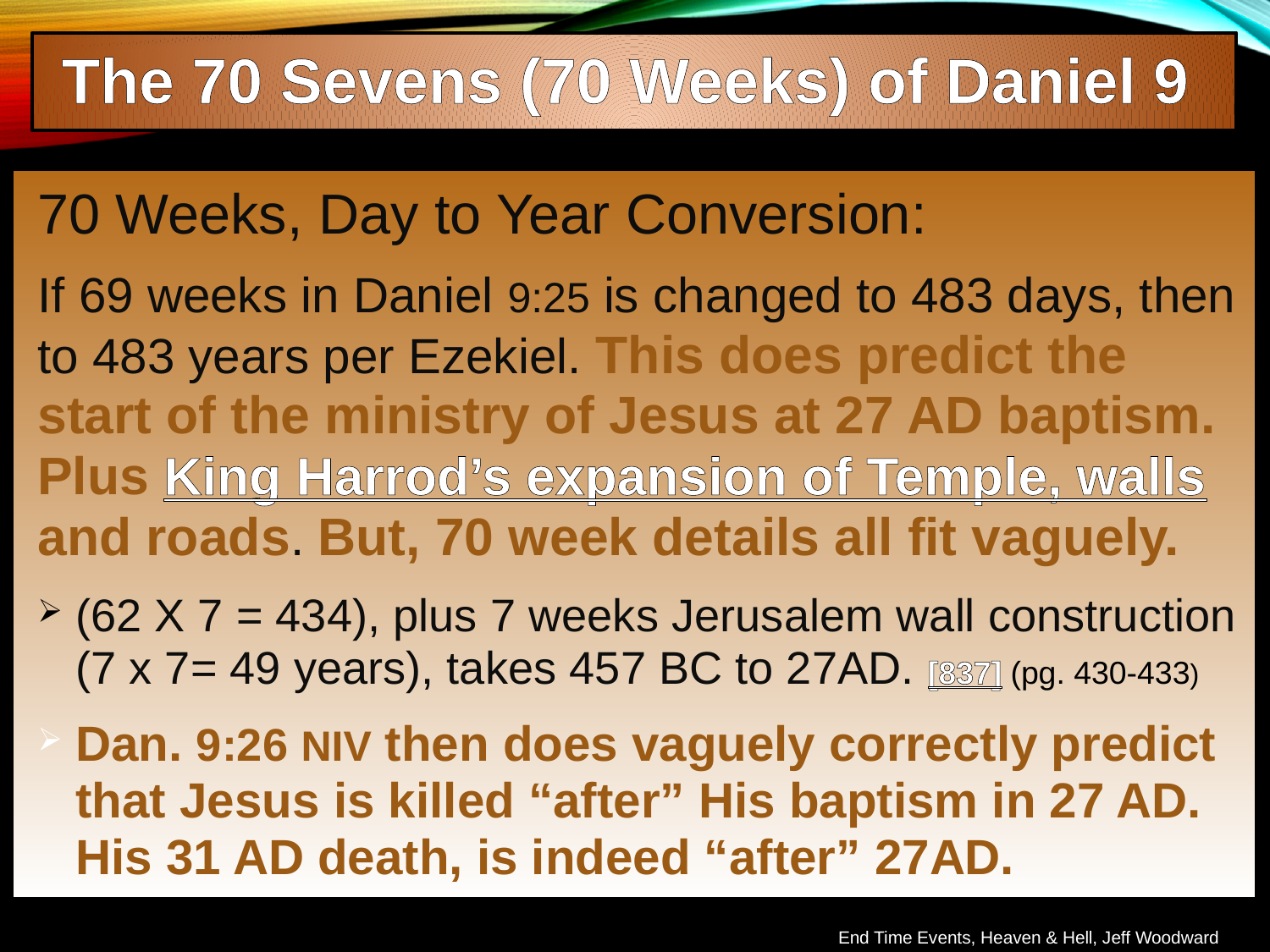

The 70 Sevens (70 Weeks) of Daniel 9
70 Weeks, Day to Year Conversion:
If 69 weeks in Daniel 9:25 is changed to 483 days, then to 483 years per Ezekiel. This does predict the start of the ministry of Jesus at 27 AD baptism. Plus King Harrod’s expansion of Temple, walls and roads. But, 70 week details all fit vaguely.
(62 X 7 = 434), plus 7 weeks Jerusalem wall construction (7 x 7= 49 years), takes 457 BC to 27AD. [837] (pg. 430-433)
Dan. 9:26 NIV then does vaguely correctly predict that Jesus is killed “after” His baptism in 27 AD. His 31 AD death, is indeed “after” 27AD.
End Time Events, Heaven & Hell, Jeff Woodward